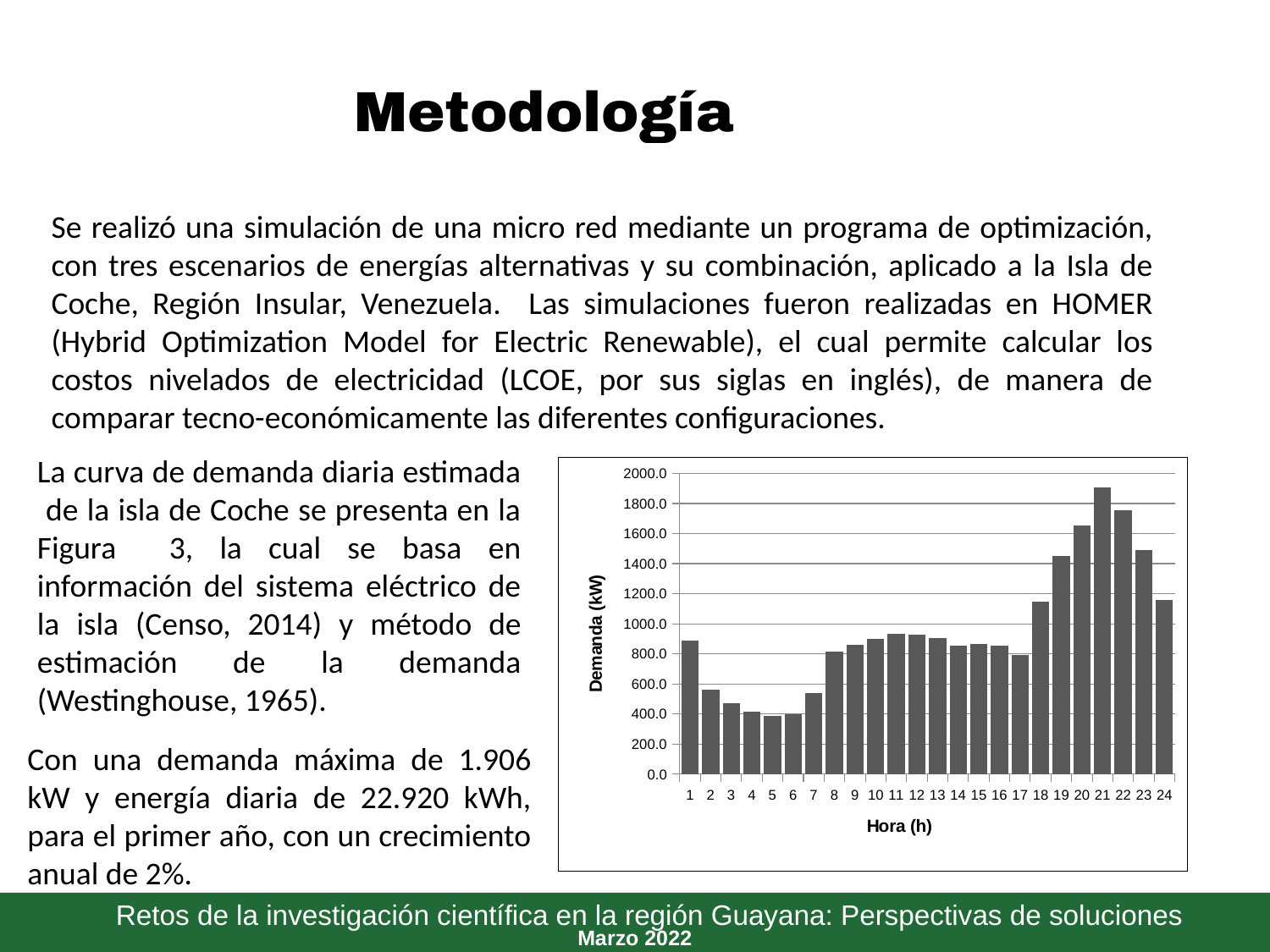

Metodología
Se realizó una simulación de una micro red mediante un programa de optimización, con tres escenarios de energías alternativas y su combinación, aplicado a la Isla de Coche, Región Insular, Venezuela.  Las simulaciones fueron realizadas en HOMER (Hybrid Optimization Model for Electric Renewable), el cual permite calcular los costos nivelados de electricidad (LCOE, por sus siglas en inglés), de manera de comparar tecno-económicamente las diferentes configuraciones.
La curva de demanda diaria estimada  de la isla de Coche se presenta en la Figura  3, la cual se basa en información del sistema eléctrico de la isla (Censo, 2014) y método de estimación de la demanda (Westinghouse, 1965).

### Chart

| Category |  |
|---|---|
Con una demanda máxima de 1.906 kW y energía diaria de 22.920 kWh, para el primer año, con un crecimiento anual de 2%.

Retos de la investigación científica en la región Guayana: Perspectivas de soluciones

Marzo 2022